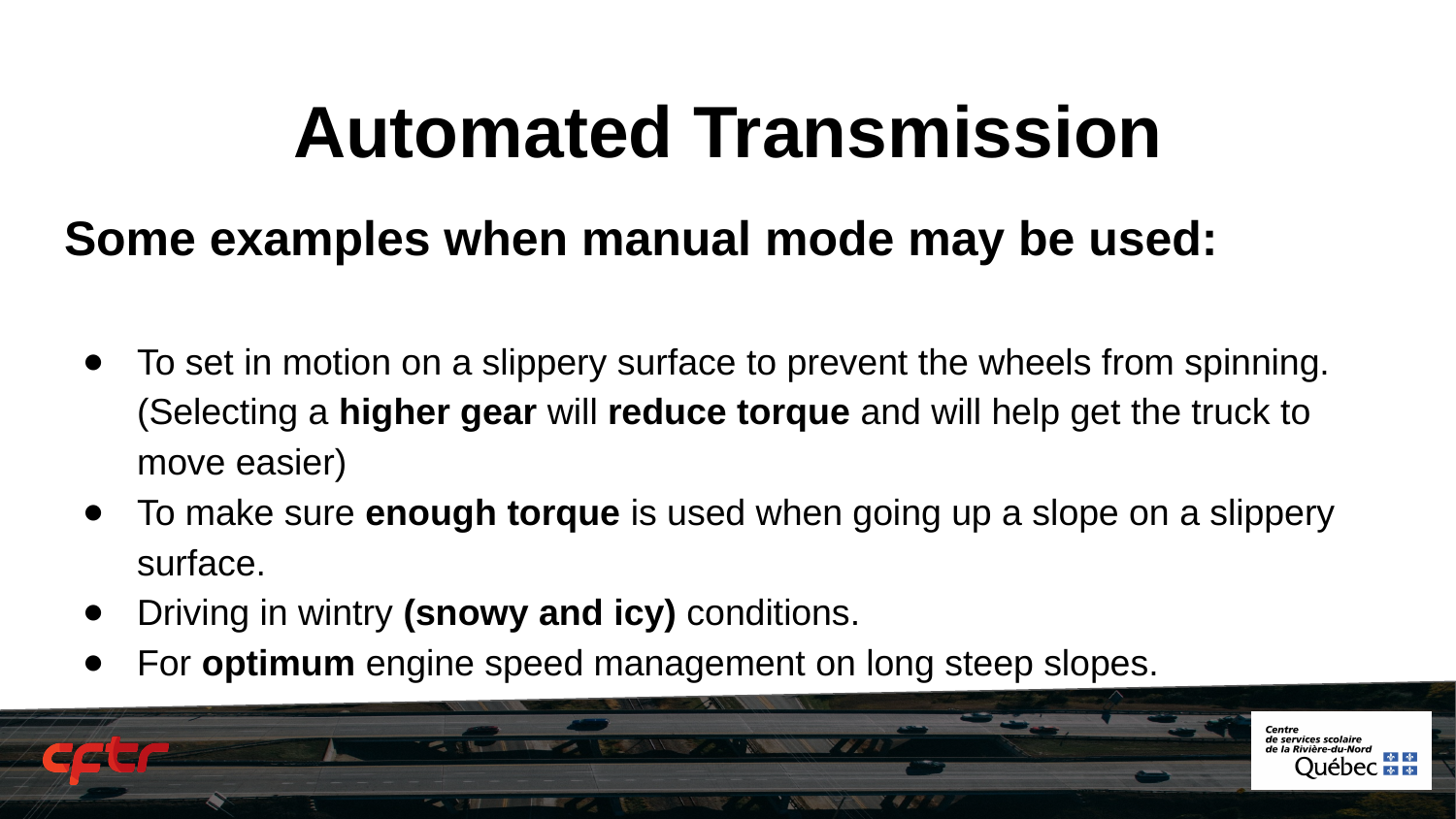

# Automated Transmission
Some examples when manual mode may be used:

To set in motion on a slippery surface to prevent the wheels from spinning. (Selecting a higher gear will reduce torque and will help get the truck to move easier)
To make sure enough torque is used when going up a slope on a slippery surface.
Driving in wintry (snowy and icy) conditions.
For optimum engine speed management on long steep slopes.